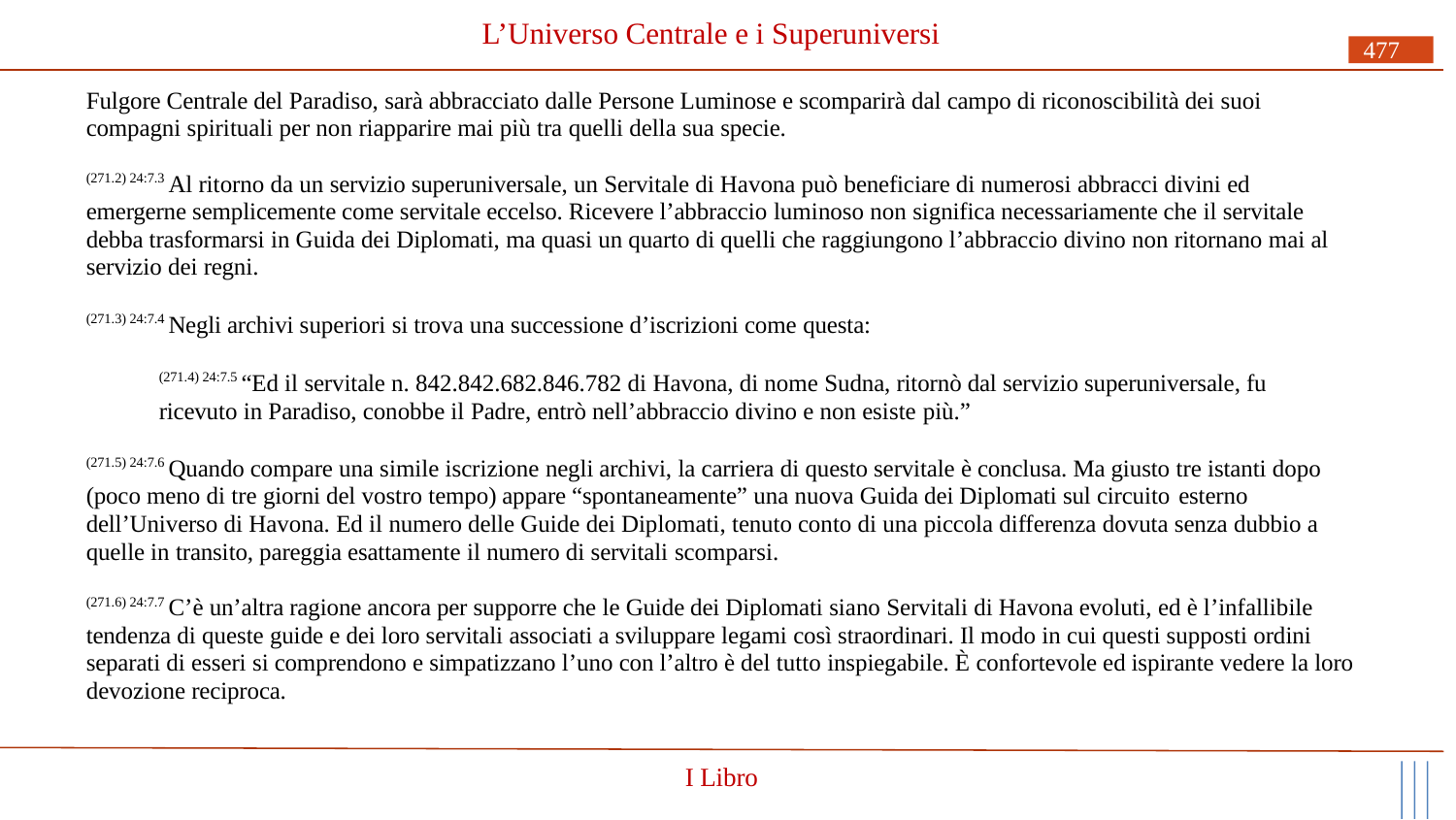

# L’Universo Centrale e i Superuniversi
477

Fulgore Centrale del Paradiso, sarà abbracciato dalle Persone Luminose e scomparirà dal campo di riconoscibilità dei suoi  compagni spirituali per non riapparire mai più tra quelli della sua specie.

(271.2) 24:7.3 Al ritorno da un servizio superuniversale, un Servitale di Havona può beneficiare di numerosi abbracci divini ed
emergerne semplicemente come servitale eccelso. Ricevere l’abbraccio luminoso non significa necessariamente che il servitale  debba trasformarsi in Guida dei Diplomati, ma quasi un quarto di quelli che raggiungono l’abbraccio divino non ritornano mai al  servizio dei regni.

(271.3) 24:7.4 Negli archivi superiori si trova una successione d’iscrizioni come questa:

(271.4) 24:7.5 “Ed il servitale n. 842.842.682.846.782 di Havona, di nome Sudna, ritornò dal servizio superuniversale, fu  ricevuto in Paradiso, conobbe il Padre, entrò nell’abbraccio divino e non esiste più.”

(271.5) 24:7.6 Quando compare una simile iscrizione negli archivi, la carriera di questo servitale è conclusa. Ma giusto tre istanti dopo  (poco meno di tre giorni del vostro tempo) appare “spontaneamente” una nuova Guida dei Diplomati sul circuito esterno
dell’Universo di Havona. Ed il numero delle Guide dei Diplomati, tenuto conto di una piccola differenza dovuta senza dubbio a  quelle in transito, pareggia esattamente il numero di servitali scomparsi.

(271.6) 24:7.7 C’è un’altra ragione ancora per supporre che le Guide dei Diplomati siano Servitali di Havona evoluti, ed è l’infallibile  tendenza di queste guide e dei loro servitali associati a sviluppare legami così straordinari. Il modo in cui questi supposti ordini  separati di esseri si comprendono e simpatizzano l’uno con l’altro è del tutto inspiegabile. È confortevole ed ispirante vedere la loro  devozione reciproca.

I Libro